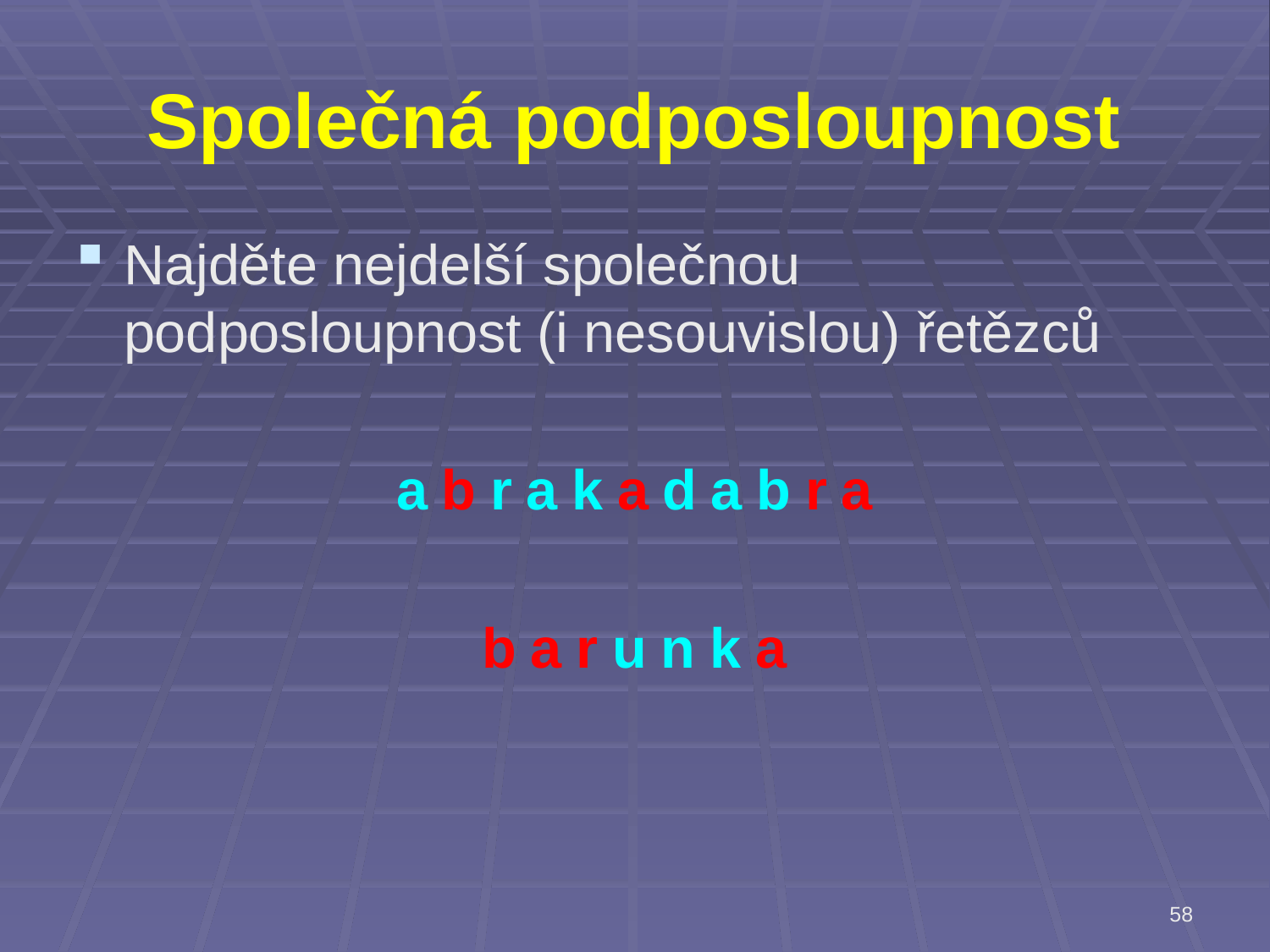

# Společná podposloupnost
Najděte nejdelší společnou podposloupnost (i nesouvislou) řetězců

abrakadabra

barunka
58